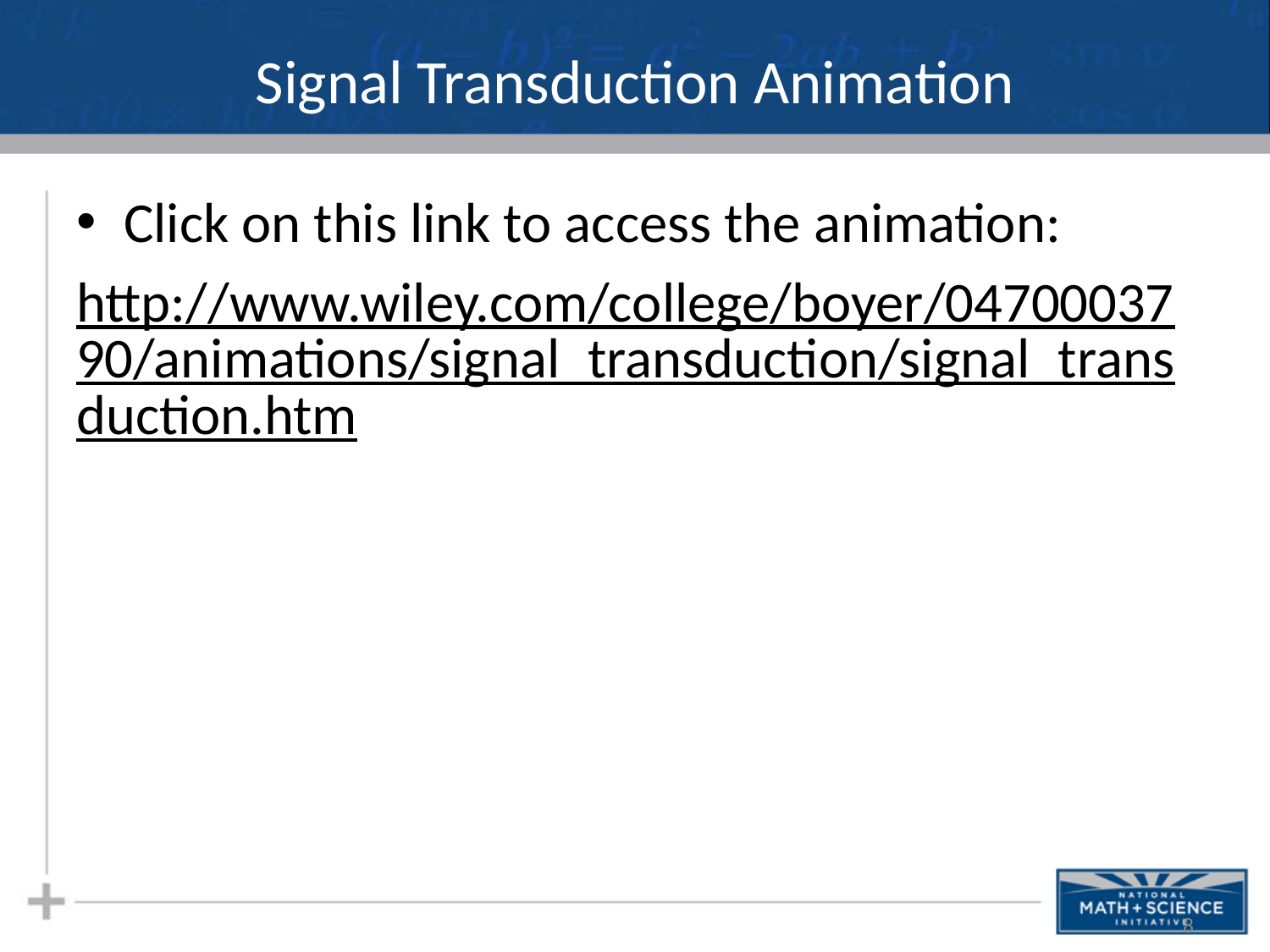

# Signal Transduction Animation
Click on this link to access the animation:
http://www.wiley.com/college/boyer/0470003790/animations/signal_transduction/signal_transduction.htm

8